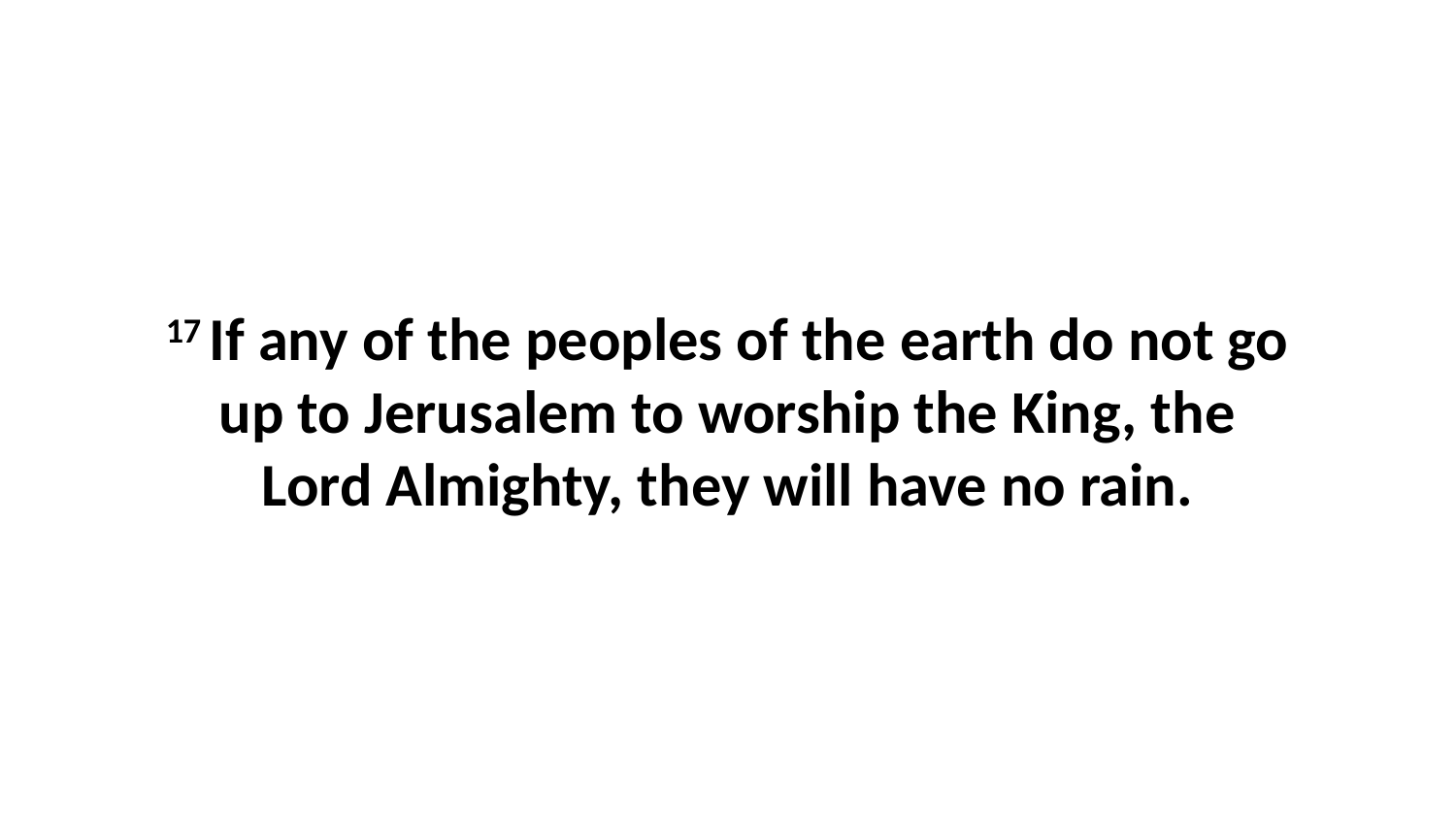

17 If any of the peoples of the earth do not go up to Jerusalem to worship the King, the Lord Almighty, they will have no rain.